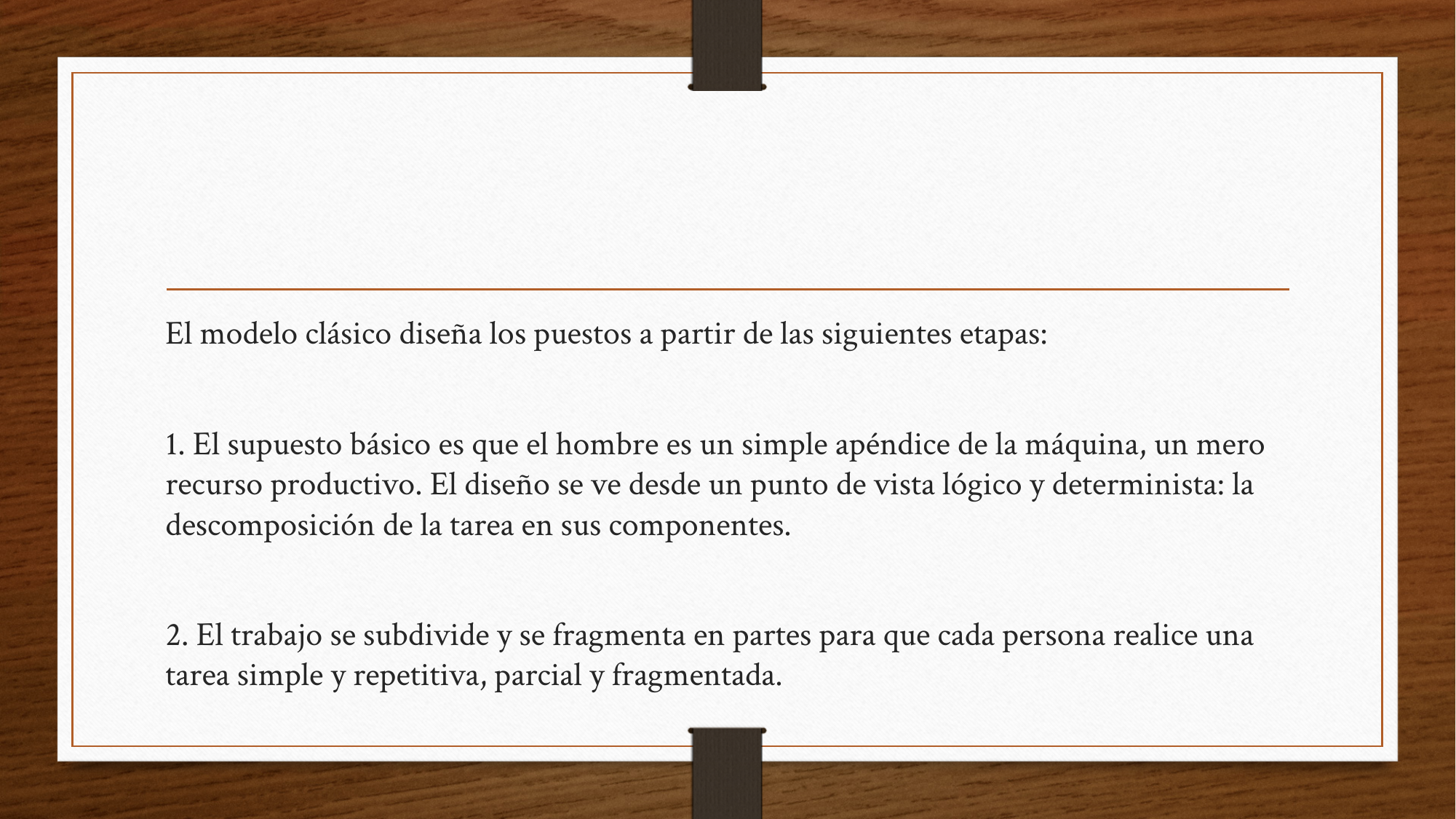

#
El modelo clásico diseña los puestos a partir de las siguientes etapas:

1. El supuesto básico es que el hombre es un simple apéndice de la máquina, un mero recurso productivo. El diseño se ve desde un punto de vista lógico y determinista: la descomposición de la tarea en sus componentes.

2. El trabajo se subdivide y se fragmenta en partes para que cada persona realice una tarea simple y repetitiva, parcial y fragmentada.